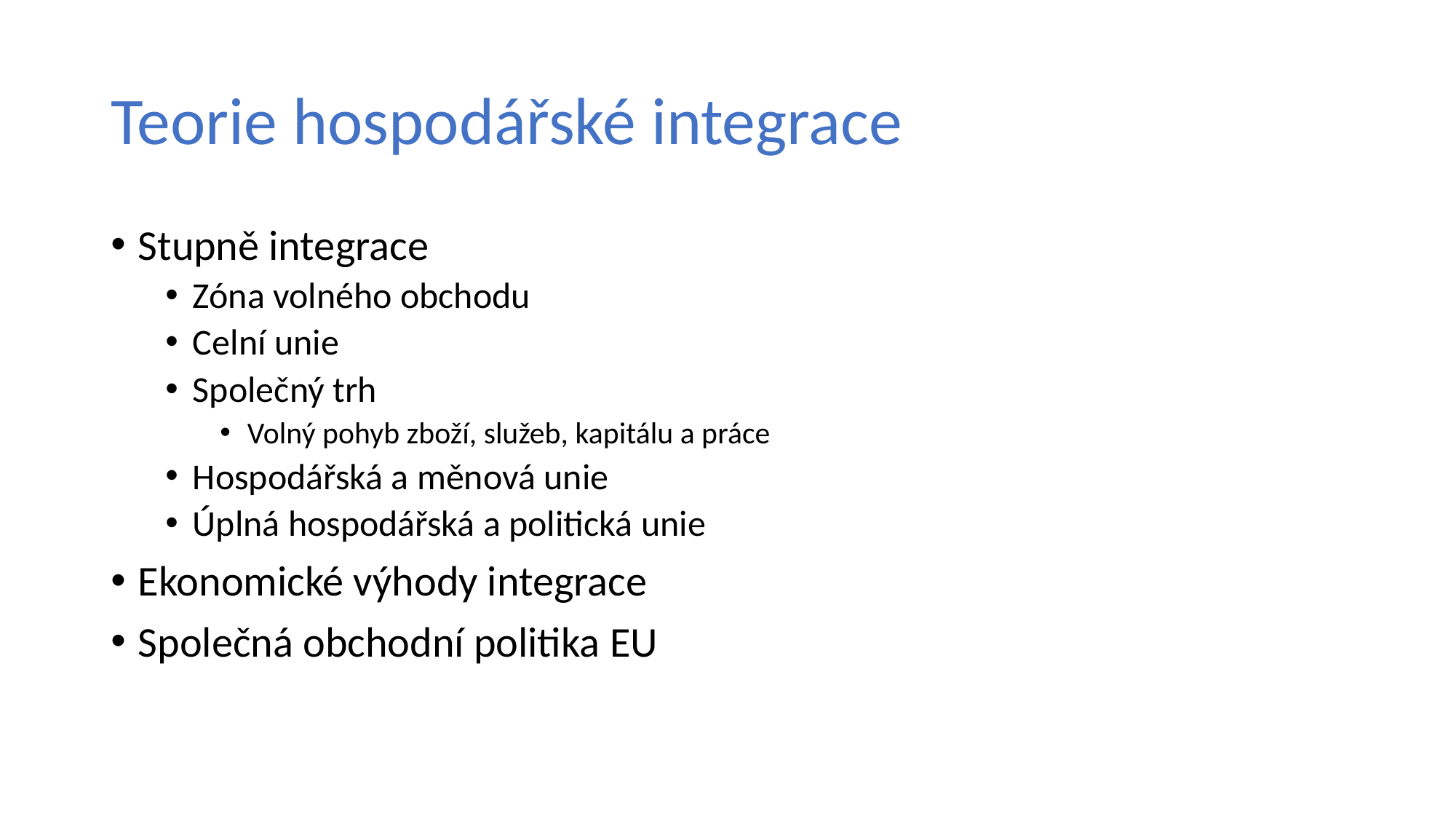

# Teorie hospodářské integrace
Stupně integrace
Zóna volného obchodu
Celní unie
Společný trh
Volný pohyb zboží, služeb, kapitálu a práce
Hospodářská a měnová unie
Úplná hospodářská a politická unie
Ekonomické výhody integrace
Společná obchodní politika EU